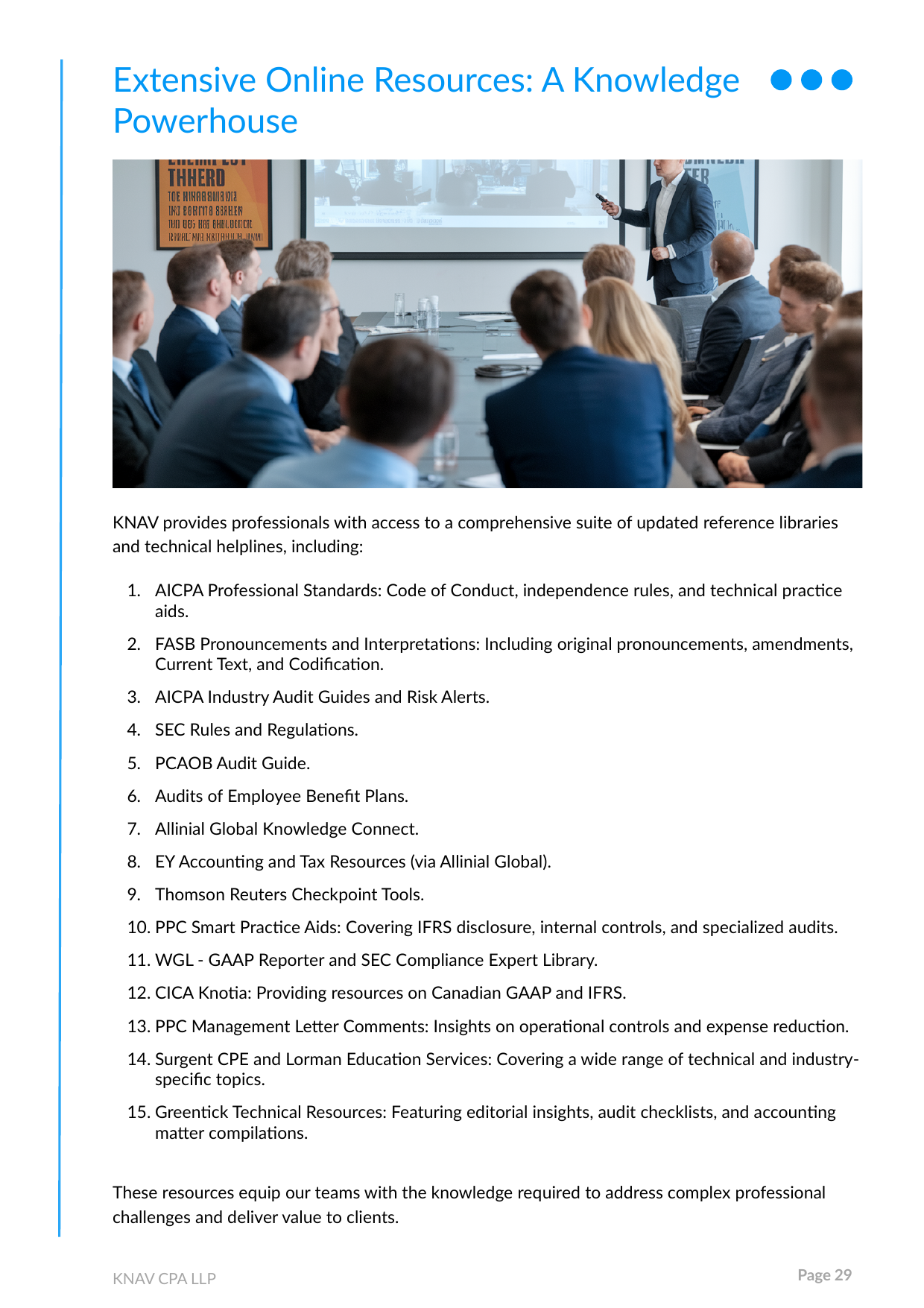

Extensive Online Resources: A Knowledge Powerhouse

KNAV provides professionals with access to a comprehensive suite of updated reference libraries and technical helplines, including:

AICPA Professional Standards: Code of Conduct, independence rules, and technical practice aids.
FASB Pronouncements and Interpretations: Including original pronouncements, amendments, Current Text, and Codification.
AICPA Industry Audit Guides and Risk Alerts.
SEC Rules and Regulations.
PCAOB Audit Guide.
Audits of Employee Benefit Plans.
Allinial Global Knowledge Connect.
EY Accounting and Tax Resources (via Allinial Global).
Thomson Reuters Checkpoint Tools.
PPC Smart Practice Aids: Covering IFRS disclosure, internal controls, and specialized audits.
WGL - GAAP Reporter and SEC Compliance Expert Library.
CICA Knotia: Providing resources on Canadian GAAP and IFRS.
PPC Management Letter Comments: Insights on operational controls and expense reduction.
Surgent CPE and Lorman Education Services: Covering a wide range of technical and industry-specific topics.
Greentick Technical Resources: Featuring editorial insights, audit checklists, and accounting matter compilations.

These resources equip our teams with the knowledge required to address complex professional challenges and deliver value to clients.
Page 29
KNAV CPA LLP